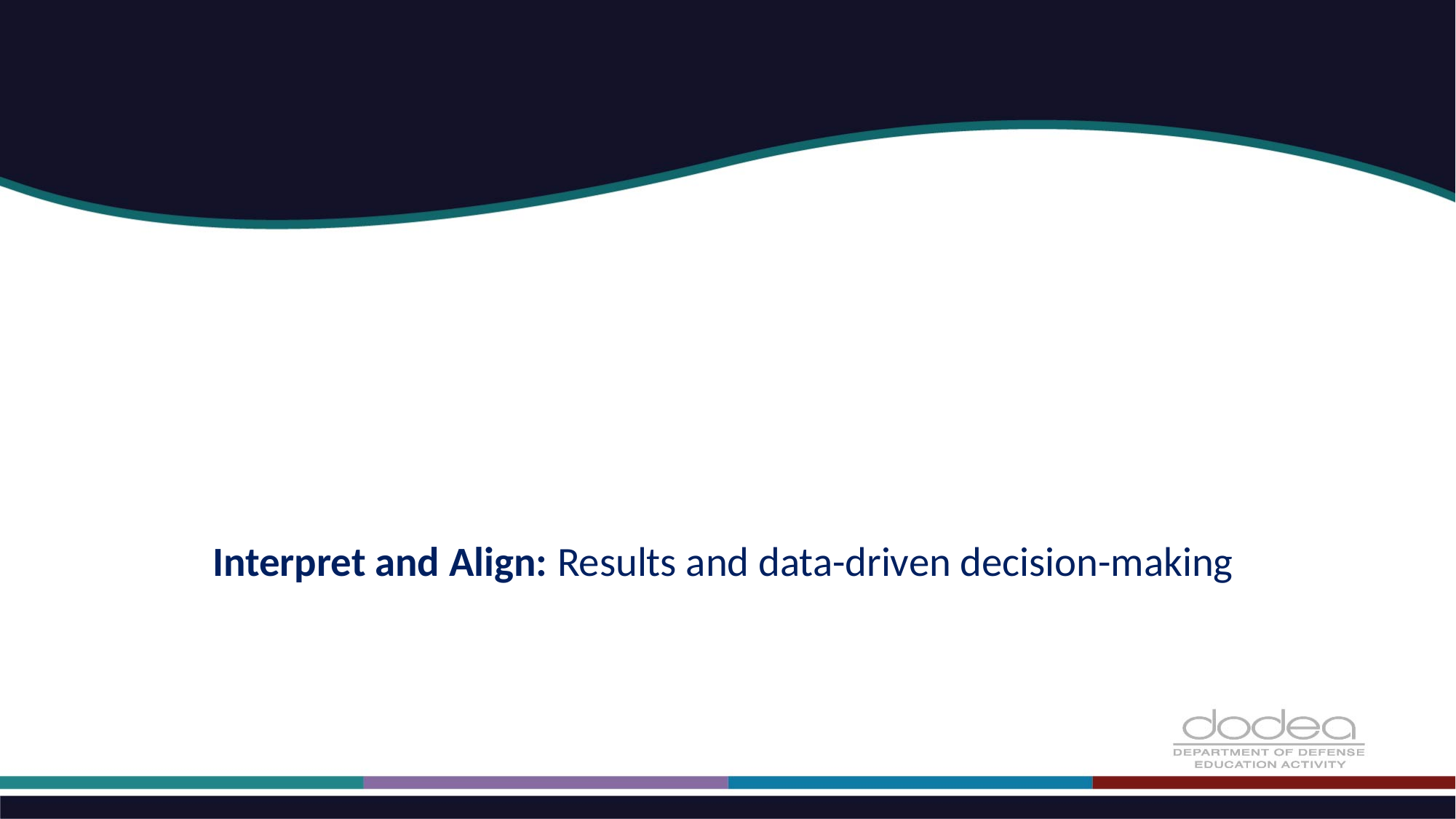

# Interpret and Align: Results and data-driven decision-making